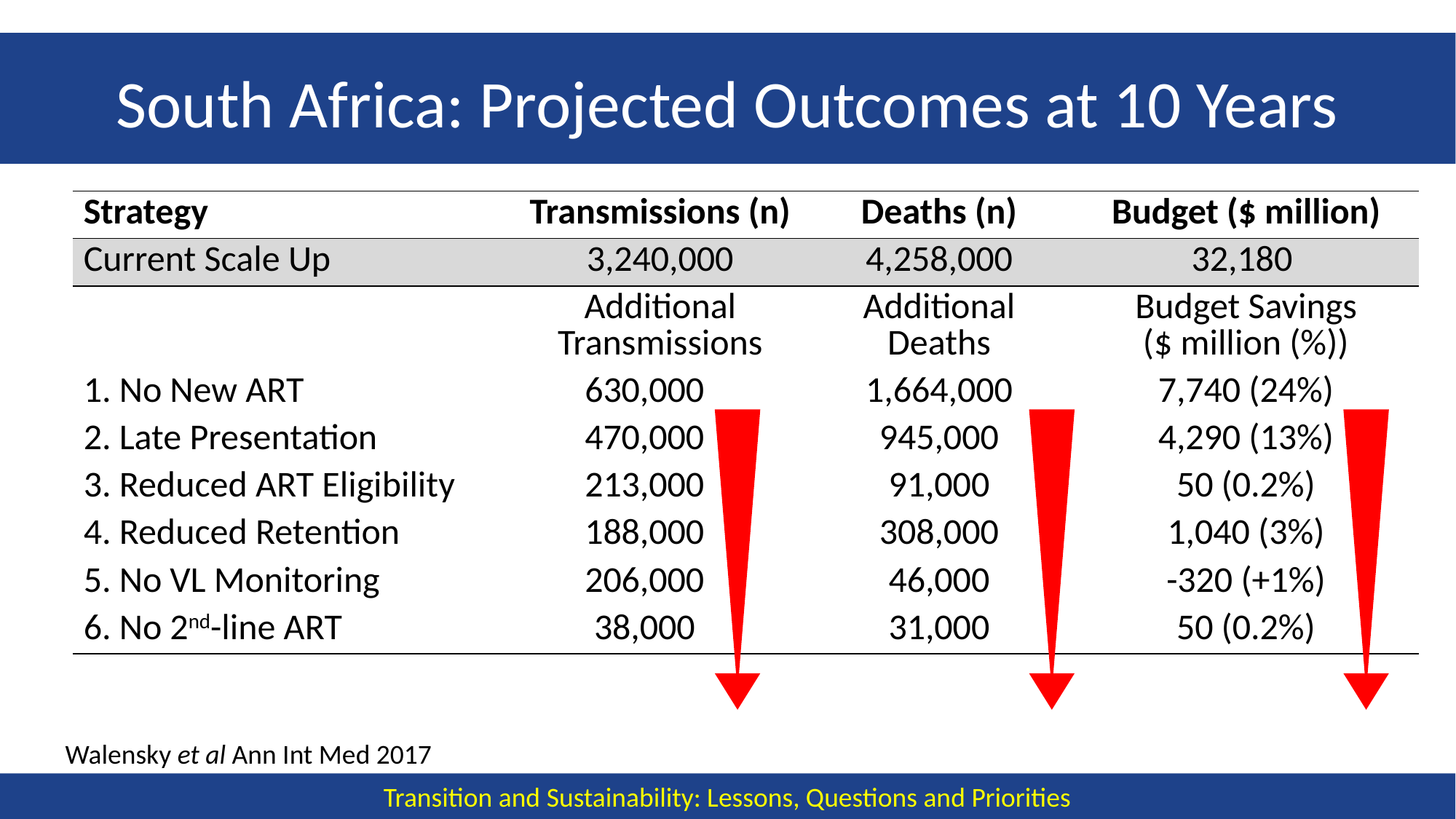

# South Africa: Projected Outcomes at 10 Years
| Strategy |  | Transmissions (n) | Deaths (n) | Budget ($ million) |
| --- | --- | --- | --- | --- |
| Current Scale Up |  | 3,240,000 | 4,258,000 | 32,180 |
|  |  | Additional Transmissions | Additional Deaths | Budget Savings ($ million (%)) |
| 1. No New ART | 630,000 |  | 1,664,000 | 7,740 (24%) |
| 2. Late Presentation | 470,000 |  | 945,000 | 4,290 (13%) |
| 3. Reduced ART Eligibility | 213,000 |  | 91,000 | 50 (0.2%) |
| 4. Reduced Retention | 188,000 |  | 308,000 | 1,040 (3%) |
| 5. No VL Monitoring | 206,000 |  | 46,000 | -320 (+1%) |
| 6. No 2nd-line ART | 38,000 |  | 31,000 | 50 (0.2%) |

Walensky et al Ann Int Med 2017